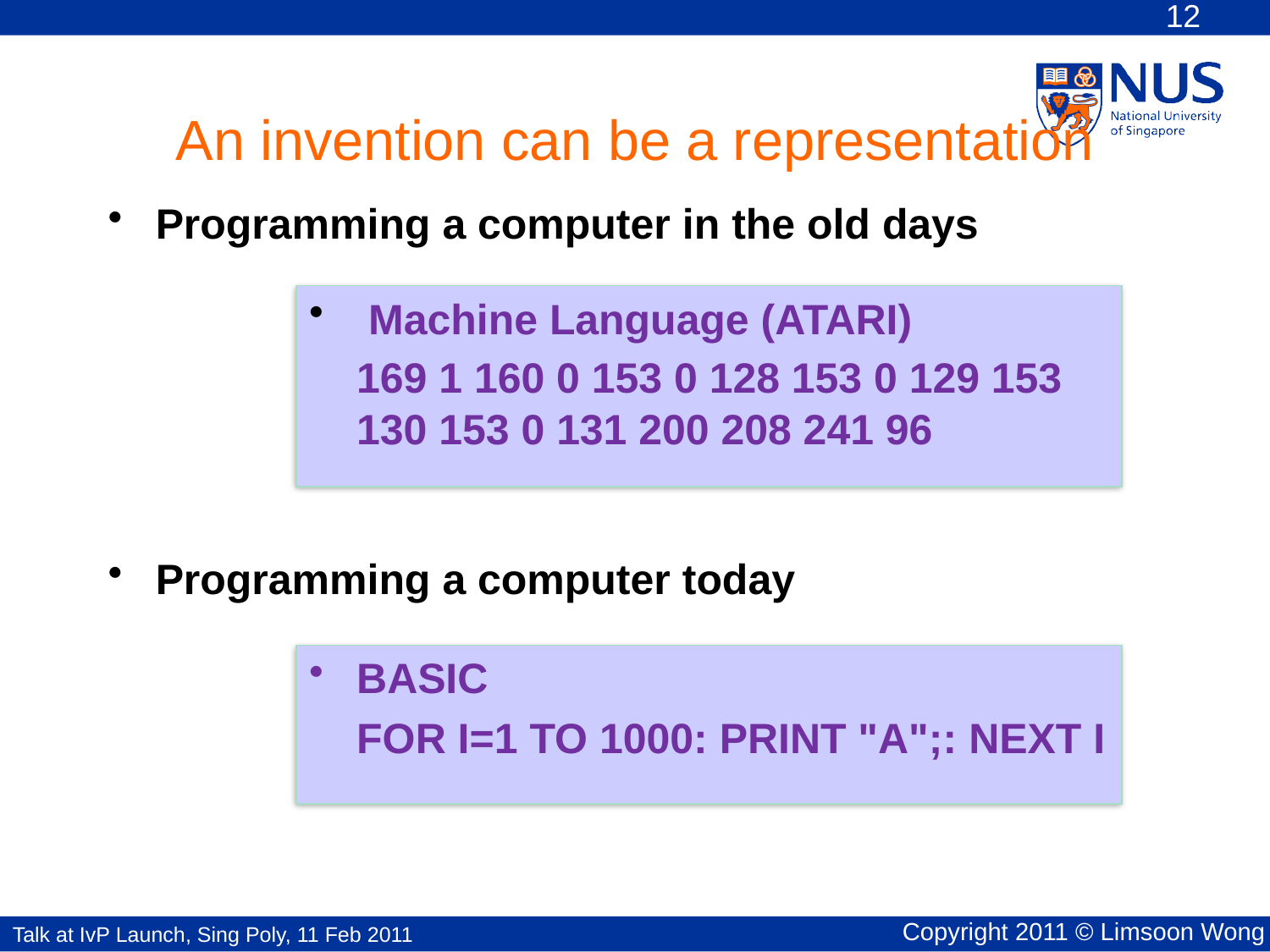

# An invention can be a representation
Programming a computer in the old days

Programming a computer today

 Machine Language (ATARI)
	169 1 160 0 153 0 128 153 0 129 153 130 153 0 131 200 208 241 96

BASIC
	FOR I=1 TO 1000: PRINT "A";: NEXT I